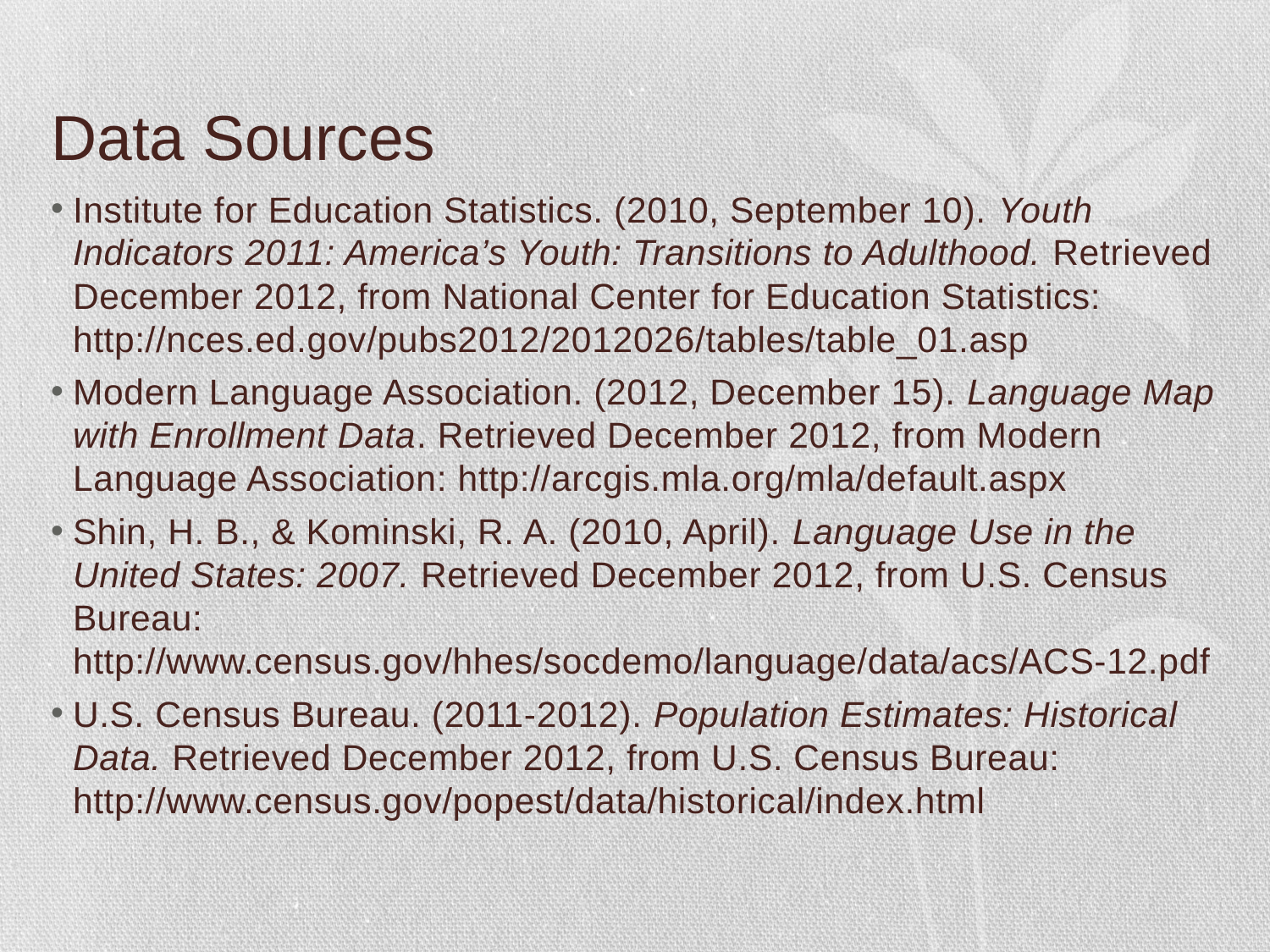

# Data Sources
Institute for Education Statistics. (2010, September 10). Youth Indicators 2011: America’s Youth: Transitions to Adulthood. Retrieved December 2012, from National Center for Education Statistics: http://nces.ed.gov/pubs2012/2012026/tables/table_01.asp
Modern Language Association. (2012, December 15). Language Map with Enrollment Data. Retrieved December 2012, from Modern Language Association: http://arcgis.mla.org/mla/default.aspx
Shin, H. B., & Kominski, R. A. (2010, April). Language Use in the United States: 2007. Retrieved December 2012, from U.S. Census Bureau: http://www.census.gov/hhes/socdemo/language/data/acs/ACS-12.pdf
U.S. Census Bureau. (2011-2012). Population Estimates: Historical Data. Retrieved December 2012, from U.S. Census Bureau: http://www.census.gov/popest/data/historical/index.html